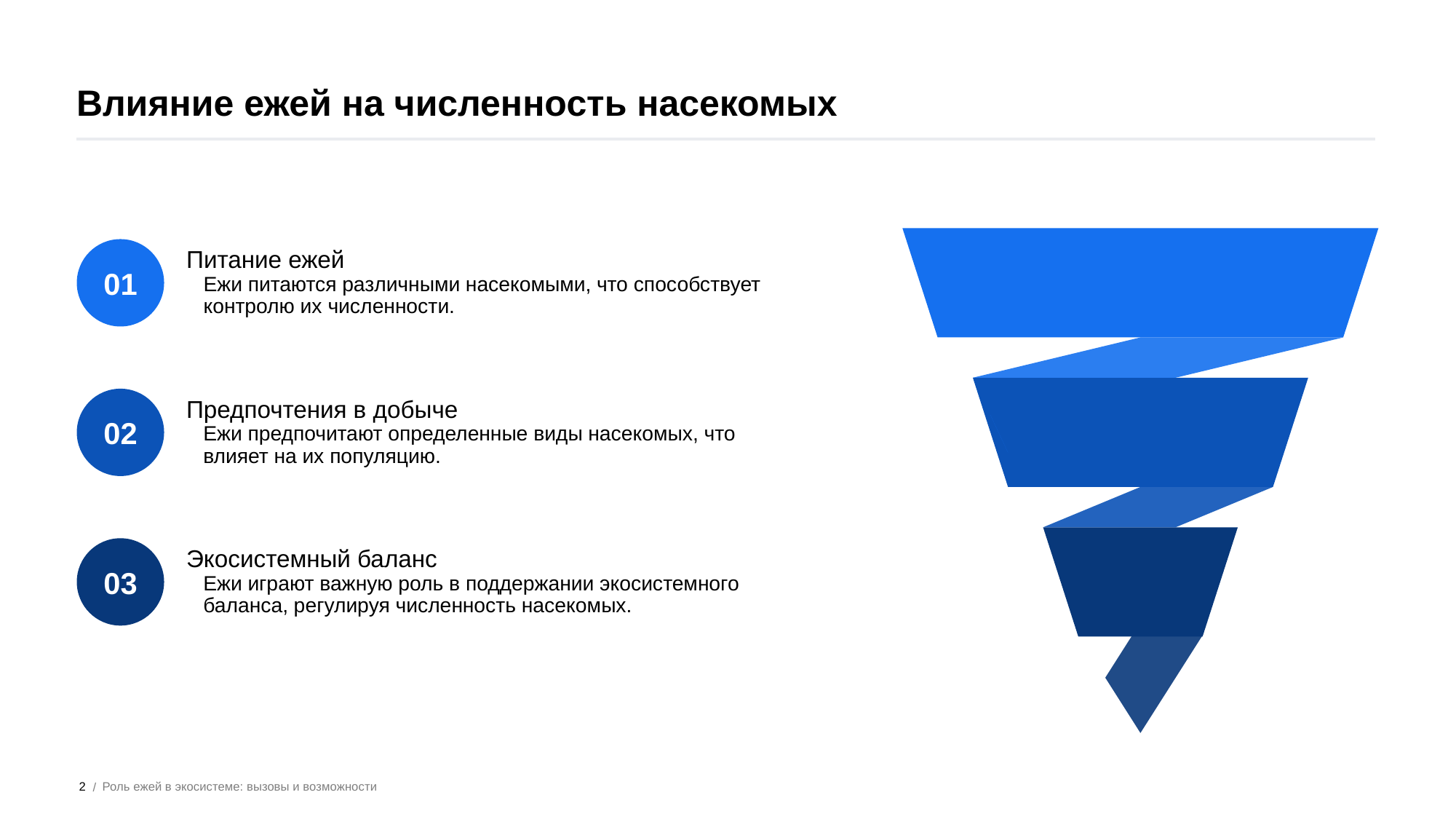

Влияние ежей на численность насекомых

Питание ежей
Ежи питаются различными насекомыми, что способствует контролю их численности.

01

Предпочтения в добыче
Ежи предпочитают определенные виды насекомых, что влияет на их популяцию.

02

Экосистемный баланс
Ежи играют важную роль в поддержании экосистемного баланса, регулируя численность насекомых.

03

2
Роль ежей в экосистеме: вызовы и возможности
 /